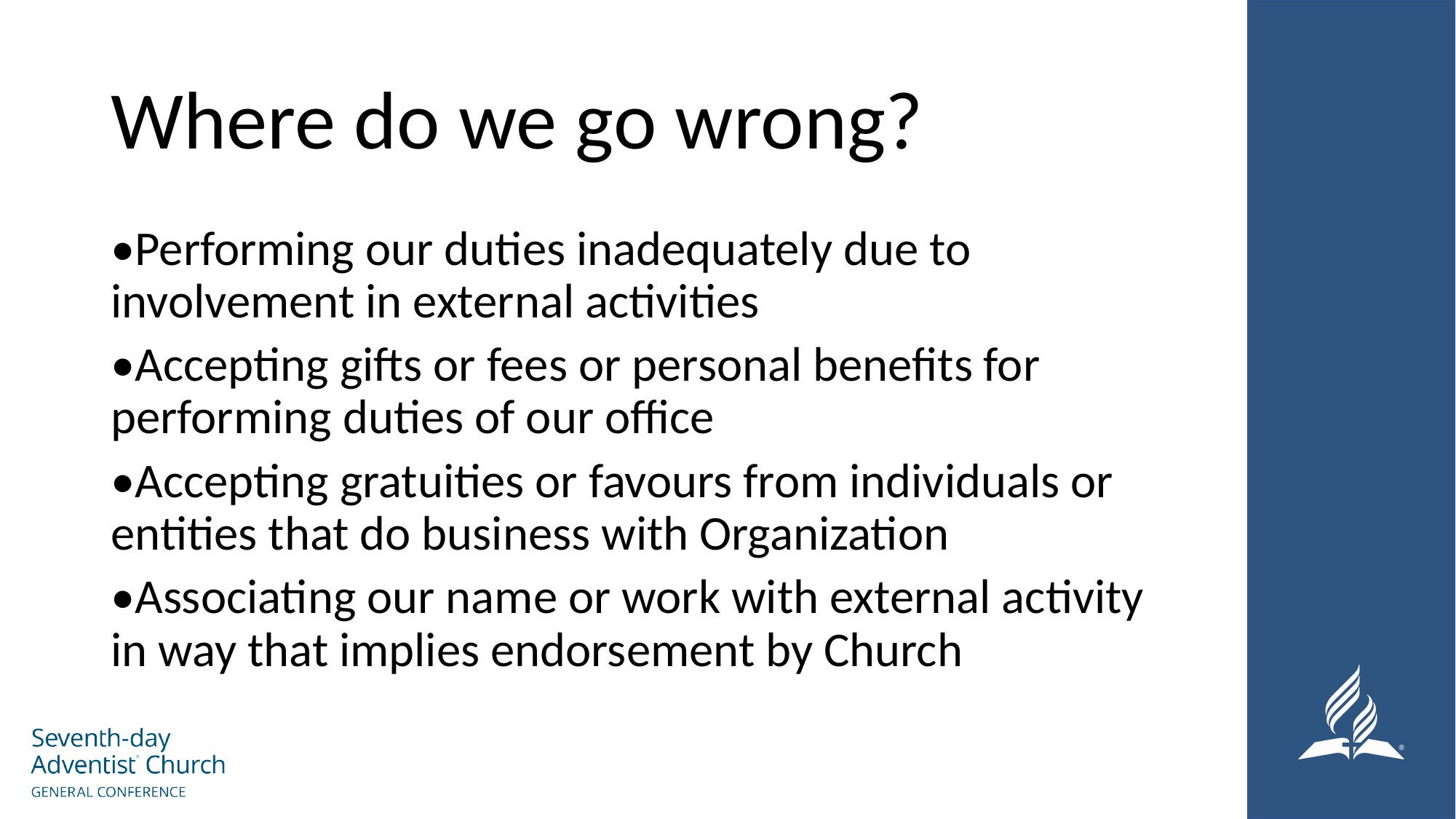

# Where do we go wrong?
•Performing our duties inadequately due to involvement in external activities
•Accepting gifts or fees or personal benefits for performing duties of our office
•Accepting gratuities or favours from individuals or entities that do business with Organization
•Associating our name or work with external activity in way that implies endorsement by Church